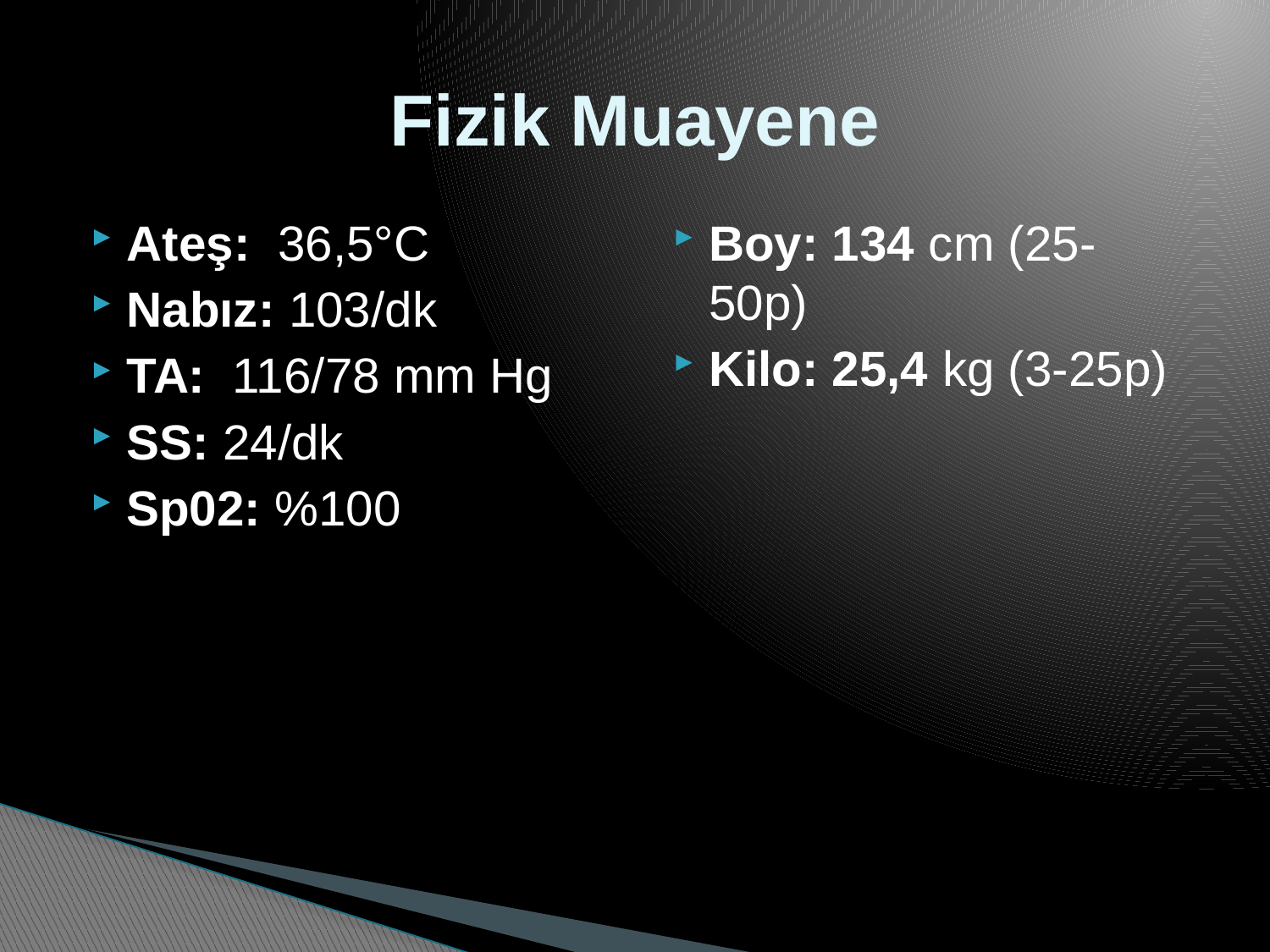

# Fizik Muayene
Ateş:  36,5°C
Nabız: 103/dk
TA:  116/78 mm Hg
SS: 24/dk
Sp02: %100
Boy: 134 cm (25-50p)
Kilo: 25,4 kg (3-25p)